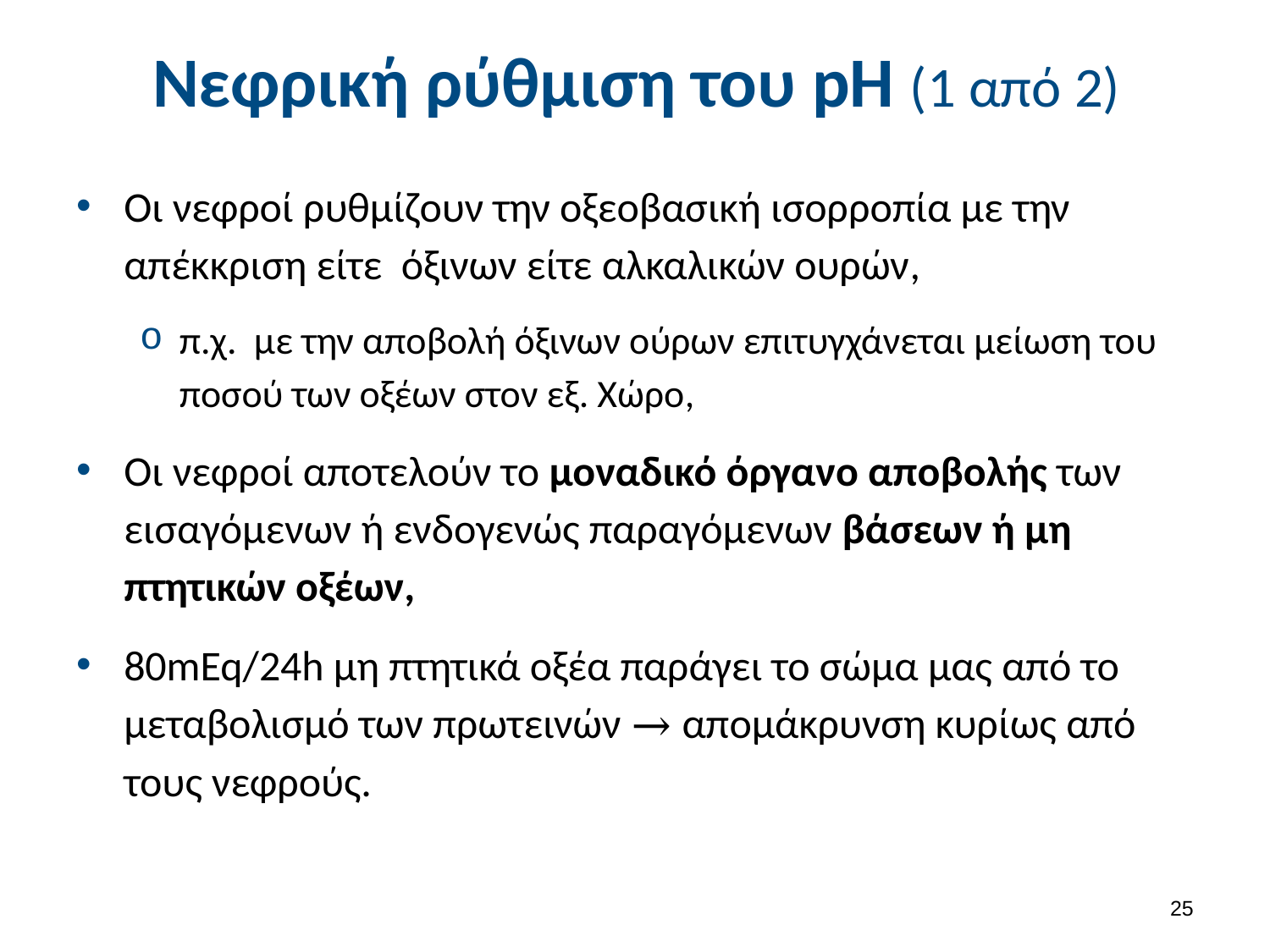

# Νεφρική ρύθμιση του pH (1 από 2)
Οι νεφροί ρυθμίζουν την οξεοβασική ισορροπία με την απέκκριση είτε  όξινων είτε αλκαλικών ουρών,
π.χ.  με την αποβολή όξινων ούρων επιτυγχάνεται μείωση του ποσού των οξέων στον εξ. Χώρο,
Οι νεφροί αποτελούν το μοναδικό όργανο αποβολής των εισαγόμενων ή ενδογενώς παραγόμενων βάσεων ή μη πτητικών οξέων,
80mEq/24h μη πτητικά οξέα παράγει το σώμα μας από το μεταβολισμό των πρωτεινών → απομάκρυνση κυρίως από τους νεφρούς.
25